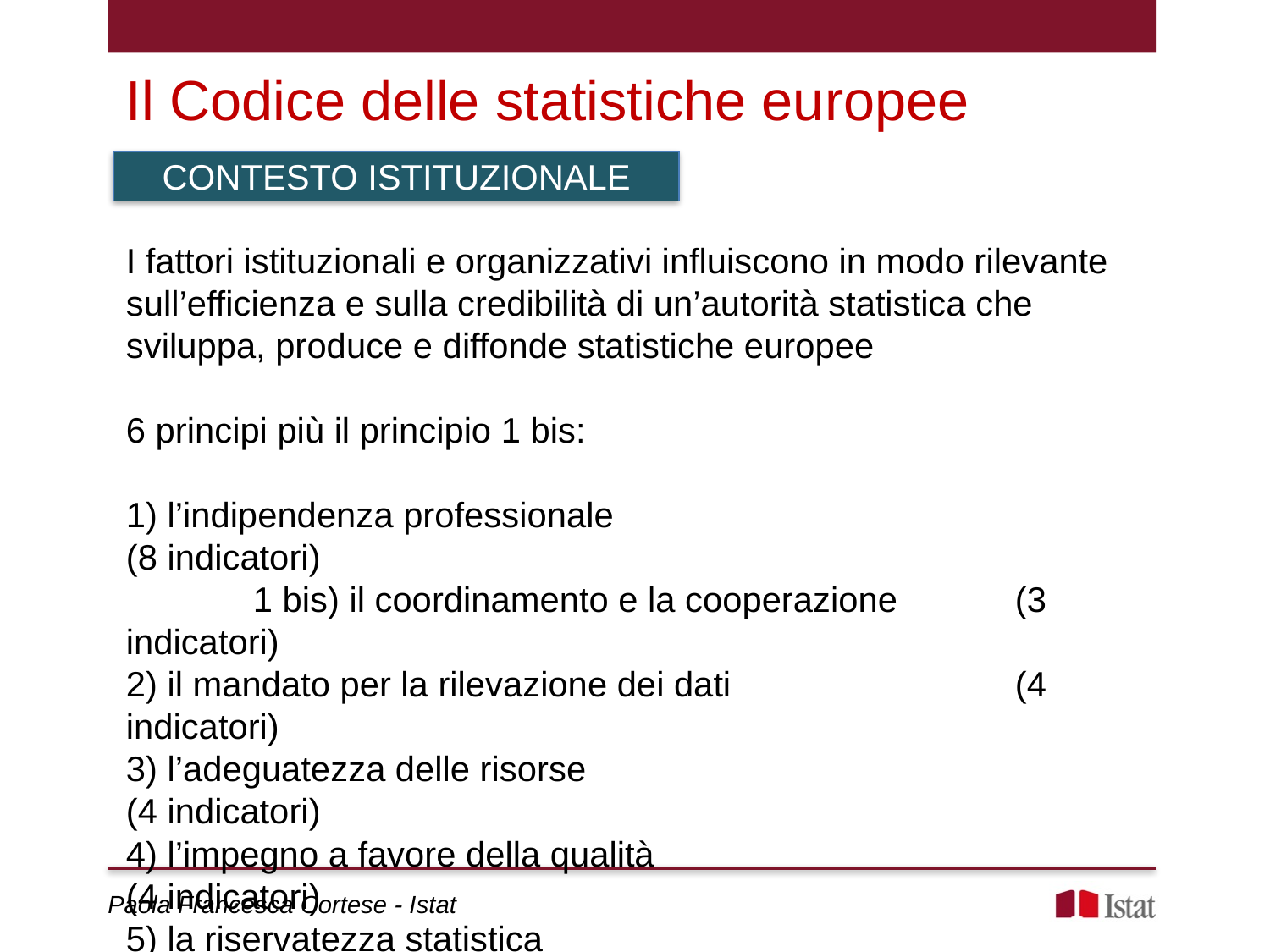

Il Codice delle statistiche europee
CONTESTO ISTITUZIONALE
I fattori istituzionali e organizzativi influiscono in modo rilevante sull’efficienza e sulla credibilità di un’autorità statistica che sviluppa, produce e diffonde statistiche europee

6 principi più il principio 1 bis:

1) l’indipendenza professionale 					(8 indicatori)
	1 bis) il coordinamento e la cooperazione	(3 indicatori)
2) il mandato per la rilevazione dei dati			(4 indicatori)
3) l’adeguatezza delle risorse					(4 indicatori)
4) l’impegno a favore della qualità				(4 indicatori)
5) la riservatezza statistica						(6 indicatori)
6) l’imparzialità e l’obiettività						(8 indicatori)

Paola Francesca Cortese - Istat